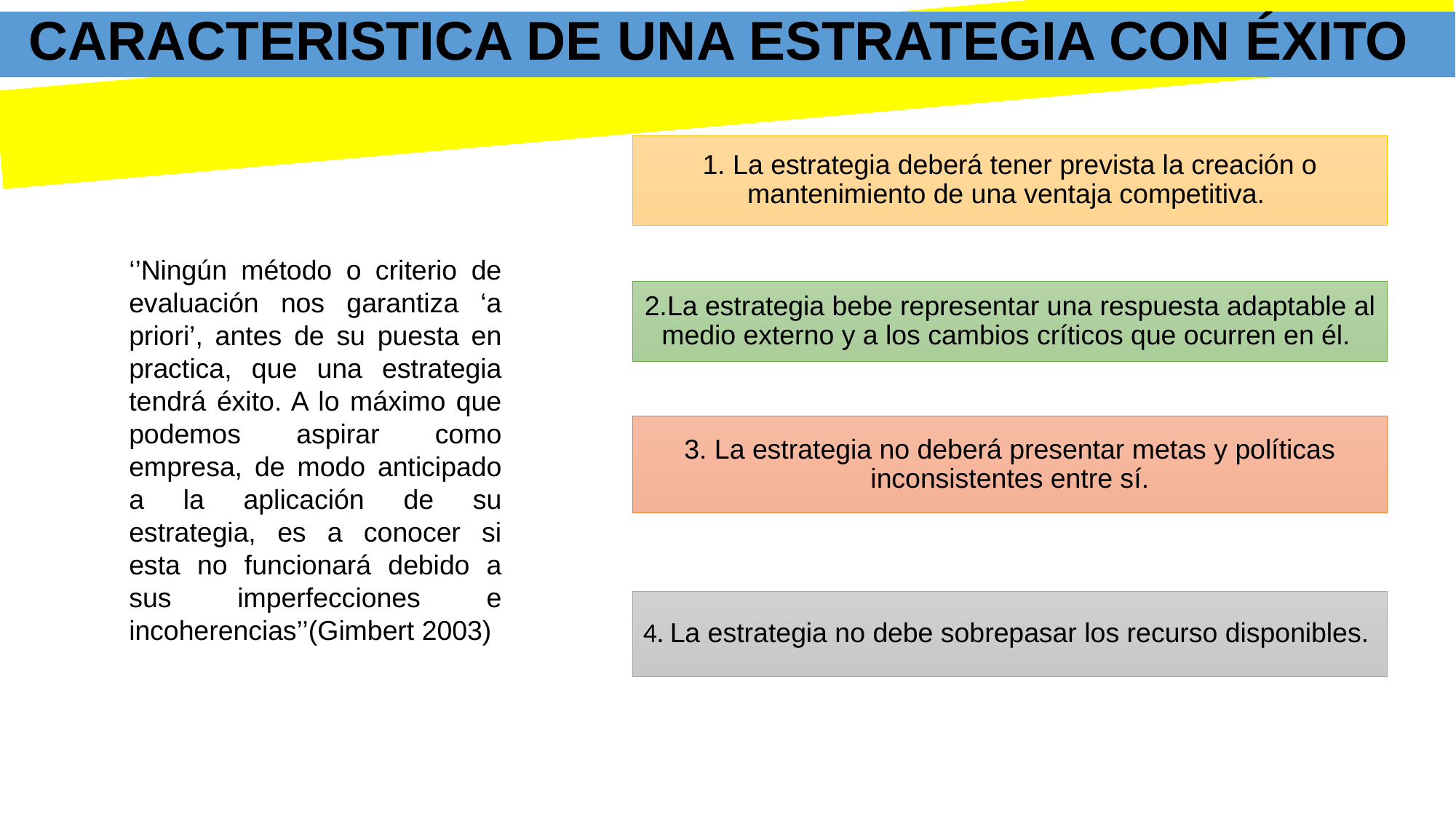

CARACTERISTICA DE UNA ESTRATEGIA CON ÉXITO

1. La estrategia deberá tener prevista la creación o mantenimiento de una ventaja competitiva.
‘’Ningún método o criterio de evaluación nos garantiza ‘a priori’, antes de su puesta en practica, que una estrategia tendrá éxito. A lo máximo que podemos aspirar como empresa, de modo anticipado a la aplicación de su estrategia, es a conocer si esta no funcionará debido a sus imperfecciones e incoherencias’’(Gimbert 2003)

2.La estrategia bebe representar una respuesta adaptable al medio externo y a los cambios críticos que ocurren en él.

3. La estrategia no deberá presentar metas y políticas inconsistentes entre sí.

4. La estrategia no debe sobrepasar los recurso disponibles.